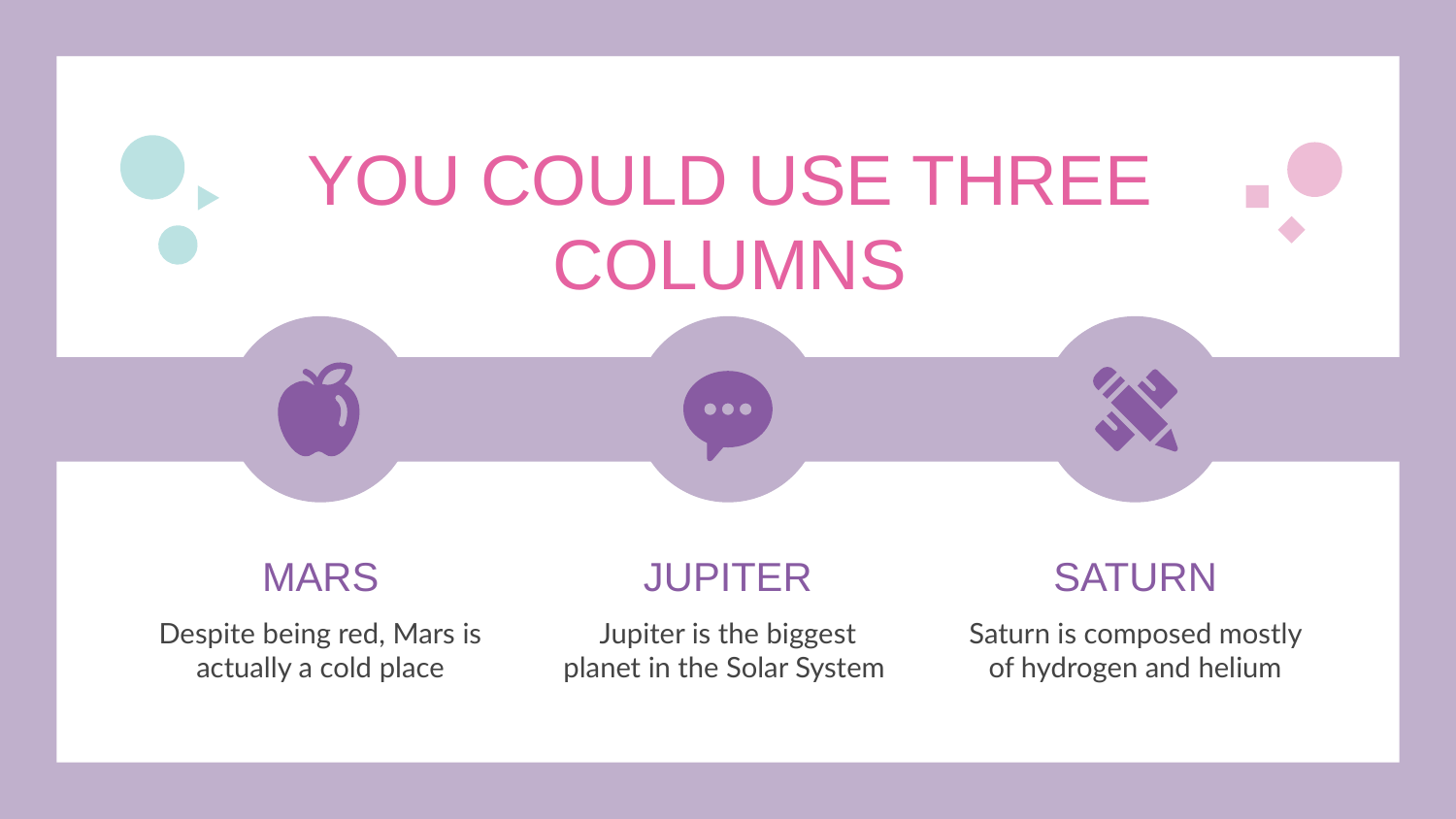

# YOU COULD USE THREE COLUMNS

MARS
JUPITER
SATURN
Despite being red, Mars is actually a cold place
Jupiter is the biggest planet in the Solar System
Saturn is composed mostly of hydrogen and helium